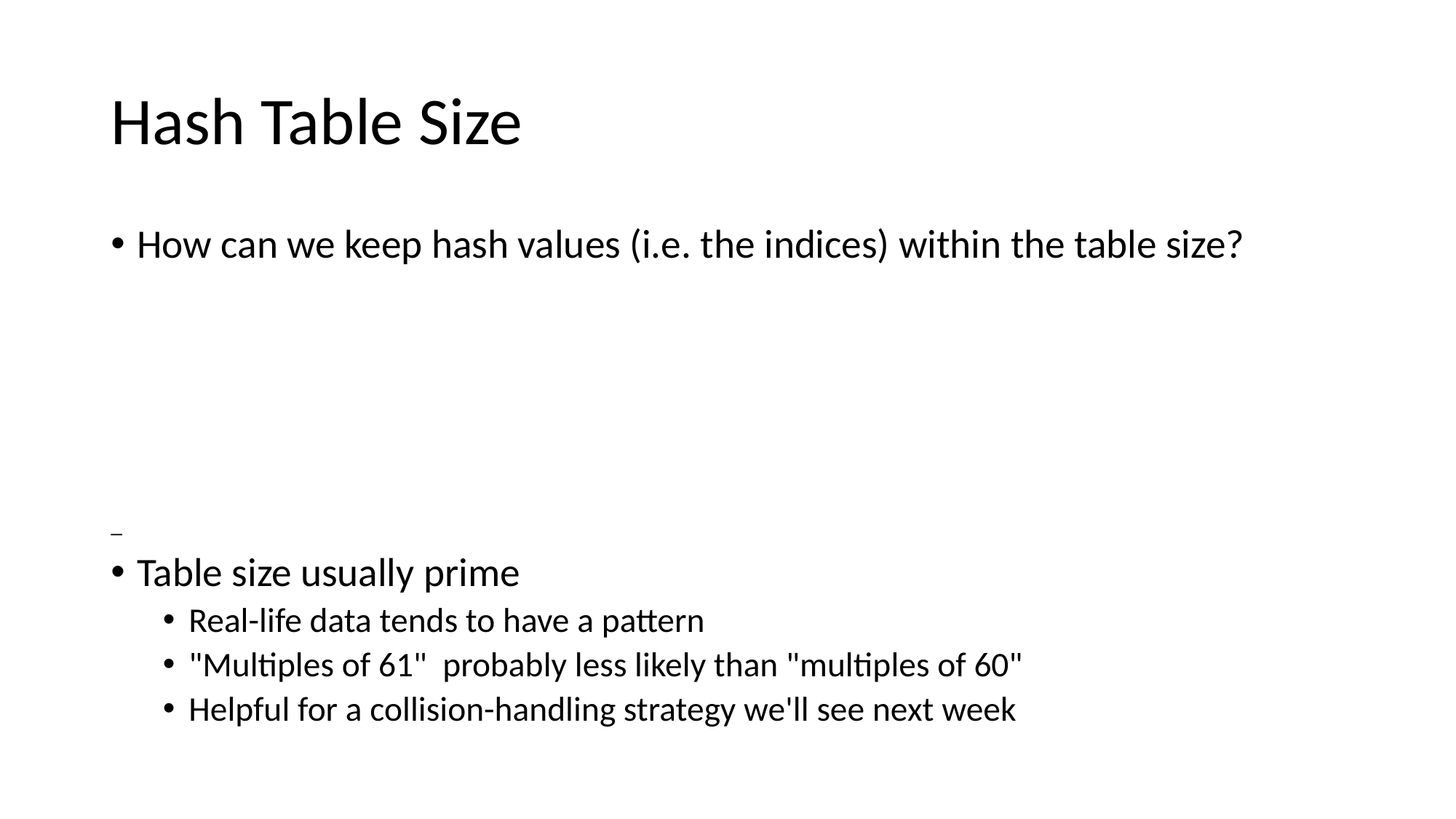

# Hash Table Size
How can we keep hash values (i.e. the indices) within the table size?

_
Table size usually prime
Real-life data tends to have a pattern
"Multiples of 61"  probably less likely than "multiples of 60"
Helpful for a collision-handling strategy we'll see next week